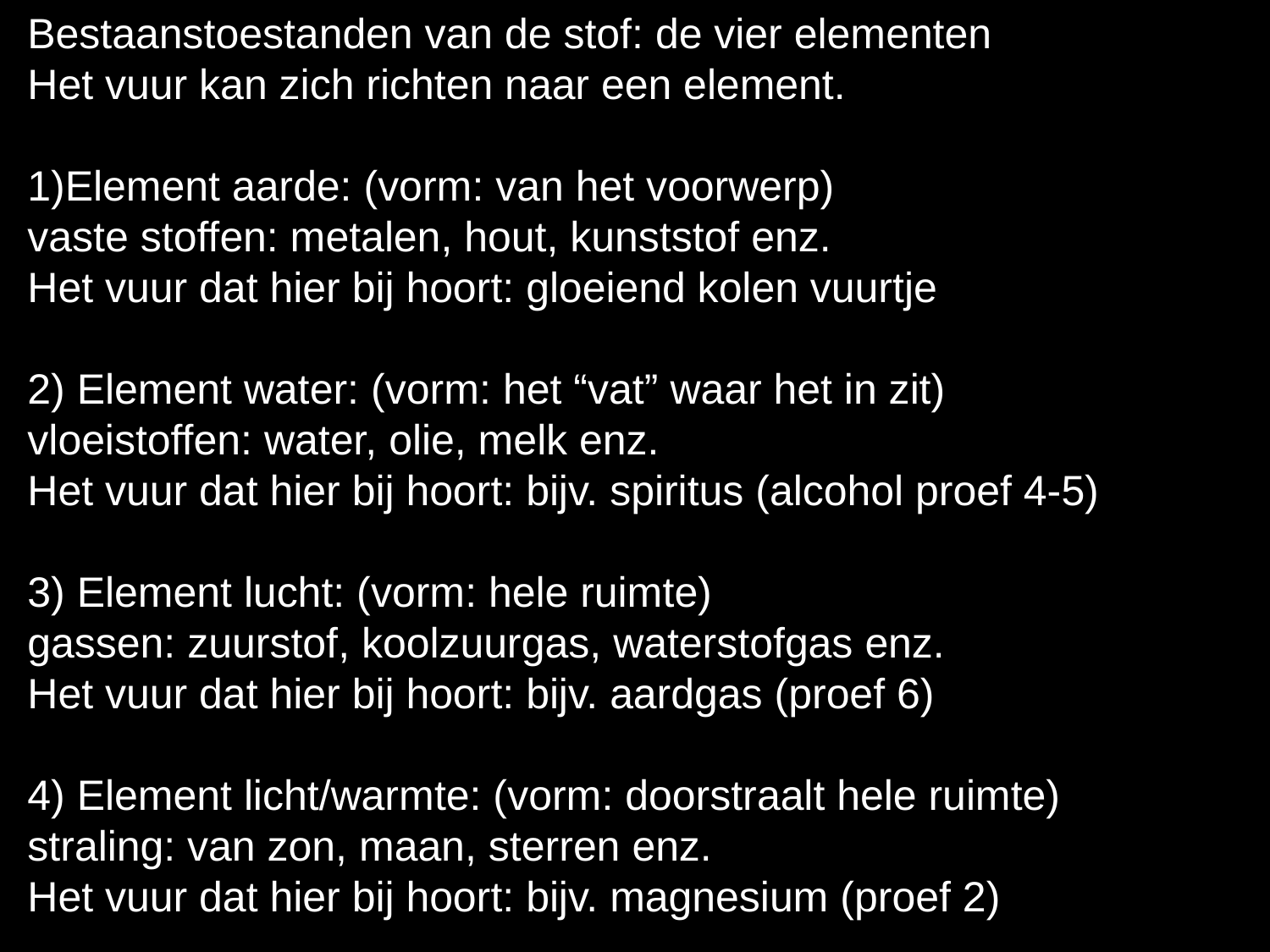

Bestaanstoestanden van de stof: de vier elementen
Het vuur kan zich richten naar een element.

Element aarde: (vorm: van het voorwerp)
vaste stoffen: metalen, hout, kunststof enz.
Het vuur dat hier bij hoort: gloeiend kolen vuurtje

2) Element water: (vorm: het “vat” waar het in zit)
vloeistoffen: water, olie, melk enz.
Het vuur dat hier bij hoort: bijv. spiritus (alcohol proef 4-5)

3) Element lucht: (vorm: hele ruimte)
gassen: zuurstof, koolzuurgas, waterstofgas enz.
Het vuur dat hier bij hoort: bijv. aardgas (proef 6)

4) Element licht/warmte: (vorm: doorstraalt hele ruimte)
straling: van zon, maan, sterren enz.
Het vuur dat hier bij hoort: bijv. magnesium (proef 2)